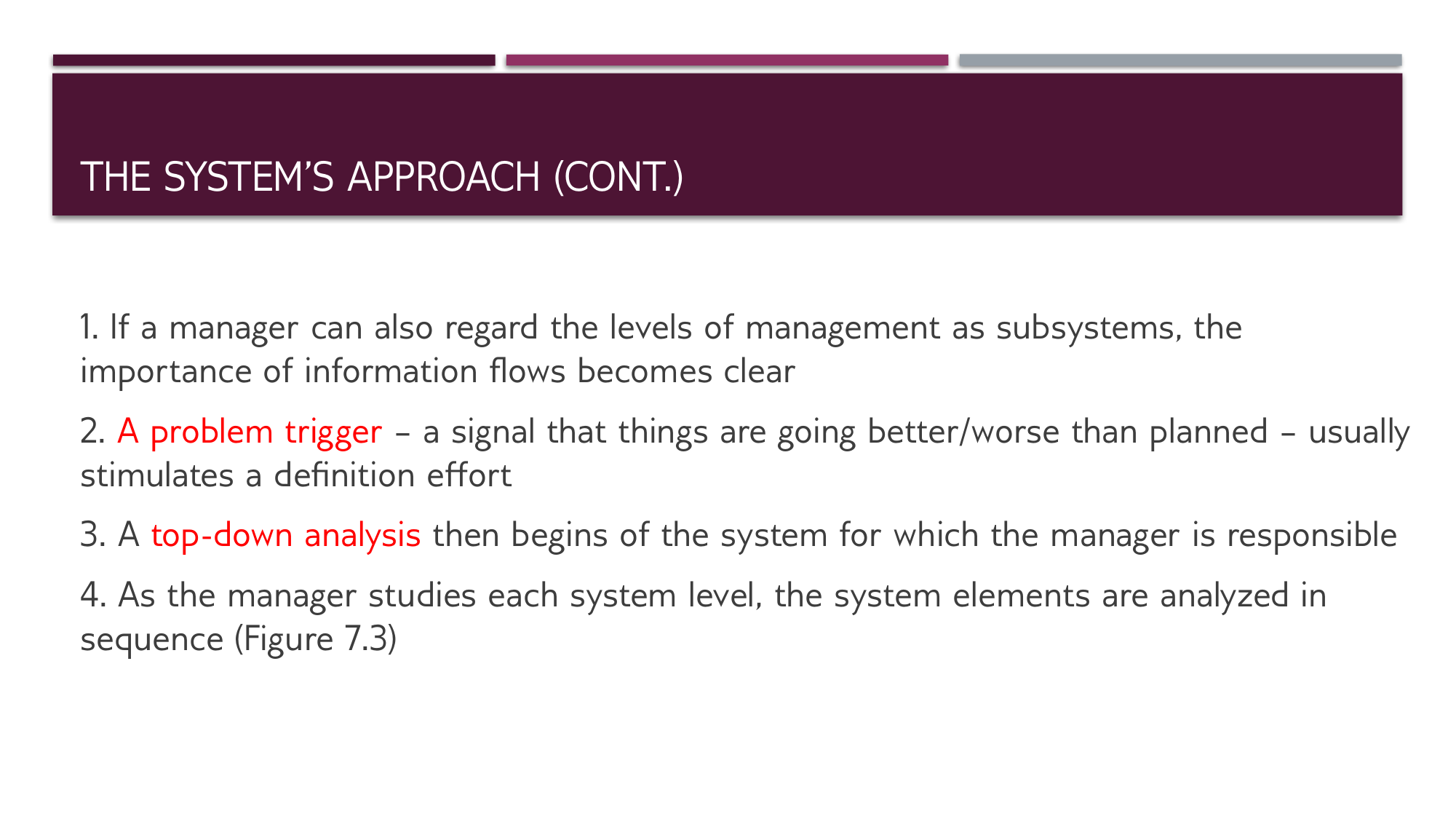

# The System’s Approach (cont.)
1. If a manager can also regard the levels of management as subsystems, the importance of information flows becomes clear
2. A problem trigger – a signal that things are going better/worse than planned – usually stimulates a definition effort
3. A top-down analysis then begins of the system for which the manager is responsible
4. As the manager studies each system level, the system elements are analyzed in sequence (Figure 7.3)